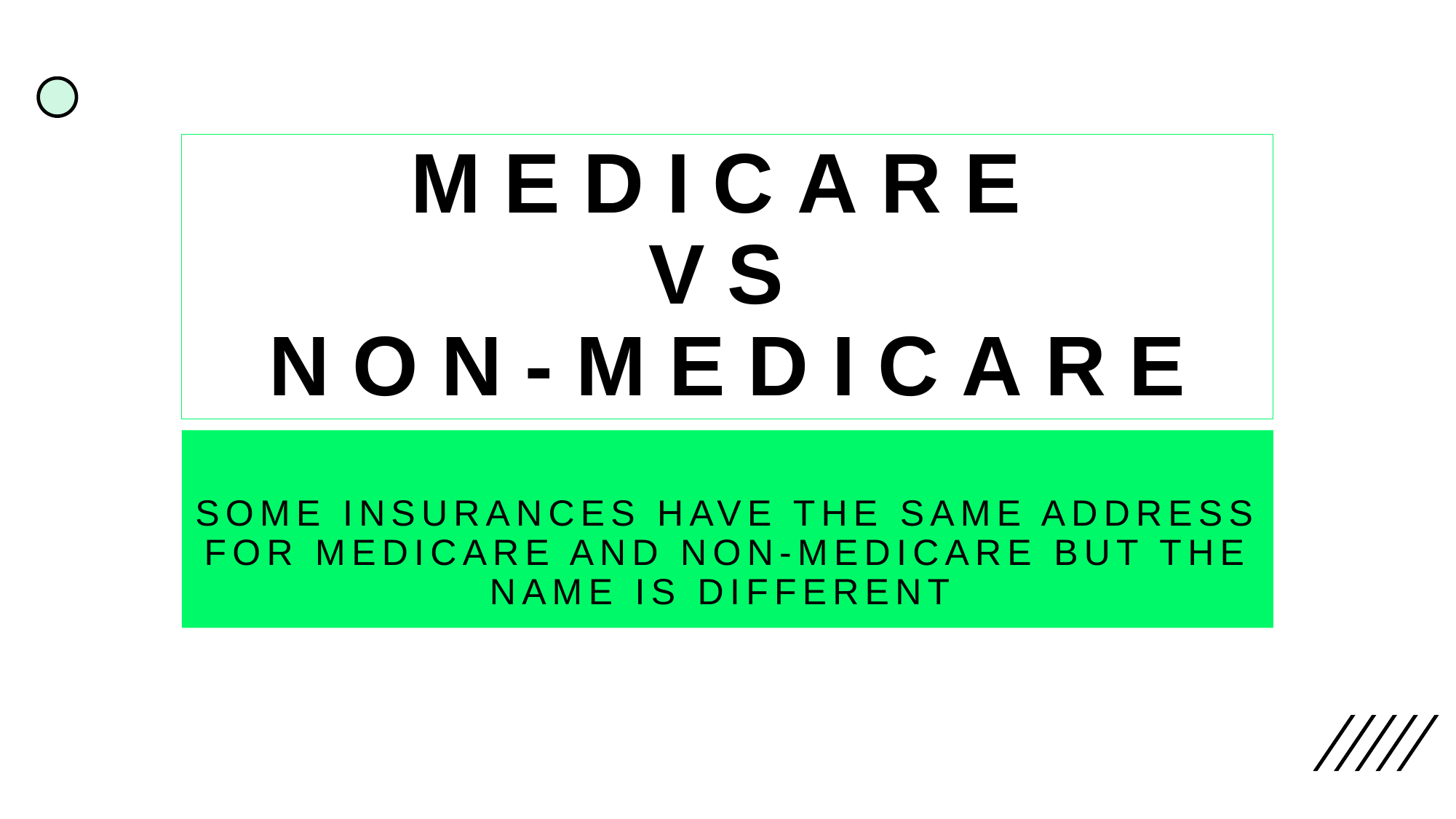

# Medicare vs non-medicare

Some insurances have the same address for Medicare and non-medicare but the name is different